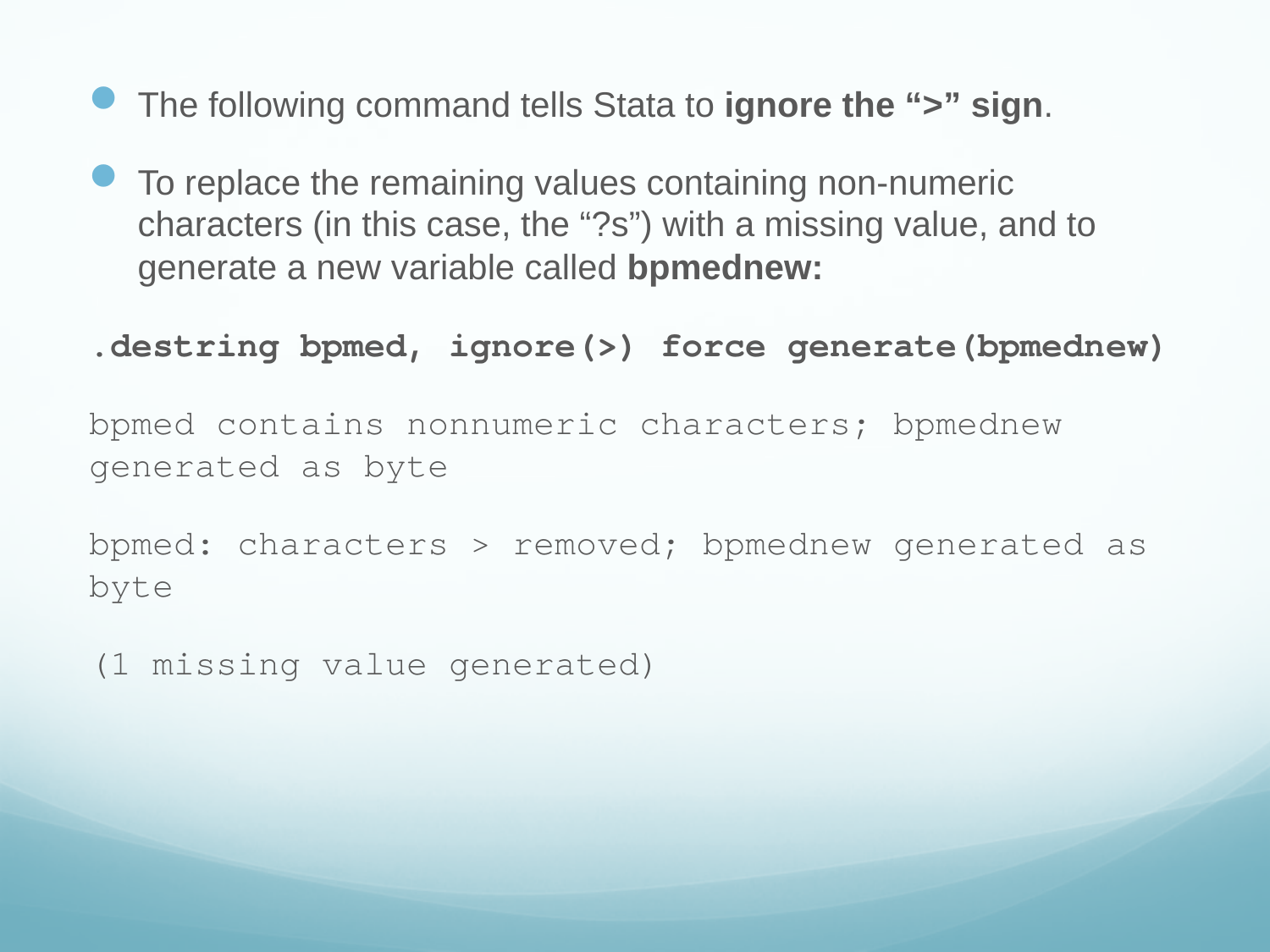

The following command tells Stata to ignore the “>” sign.
To replace the remaining values containing non-numeric characters (in this case, the “?s”) with a missing value, and to generate a new variable called bpmednew:
.destring bpmed, ignore(>) force generate(bpmednew)
bpmed contains nonnumeric characters; bpmednew generated as byte
bpmed: characters > removed; bpmednew generated as byte
(1 missing value generated)